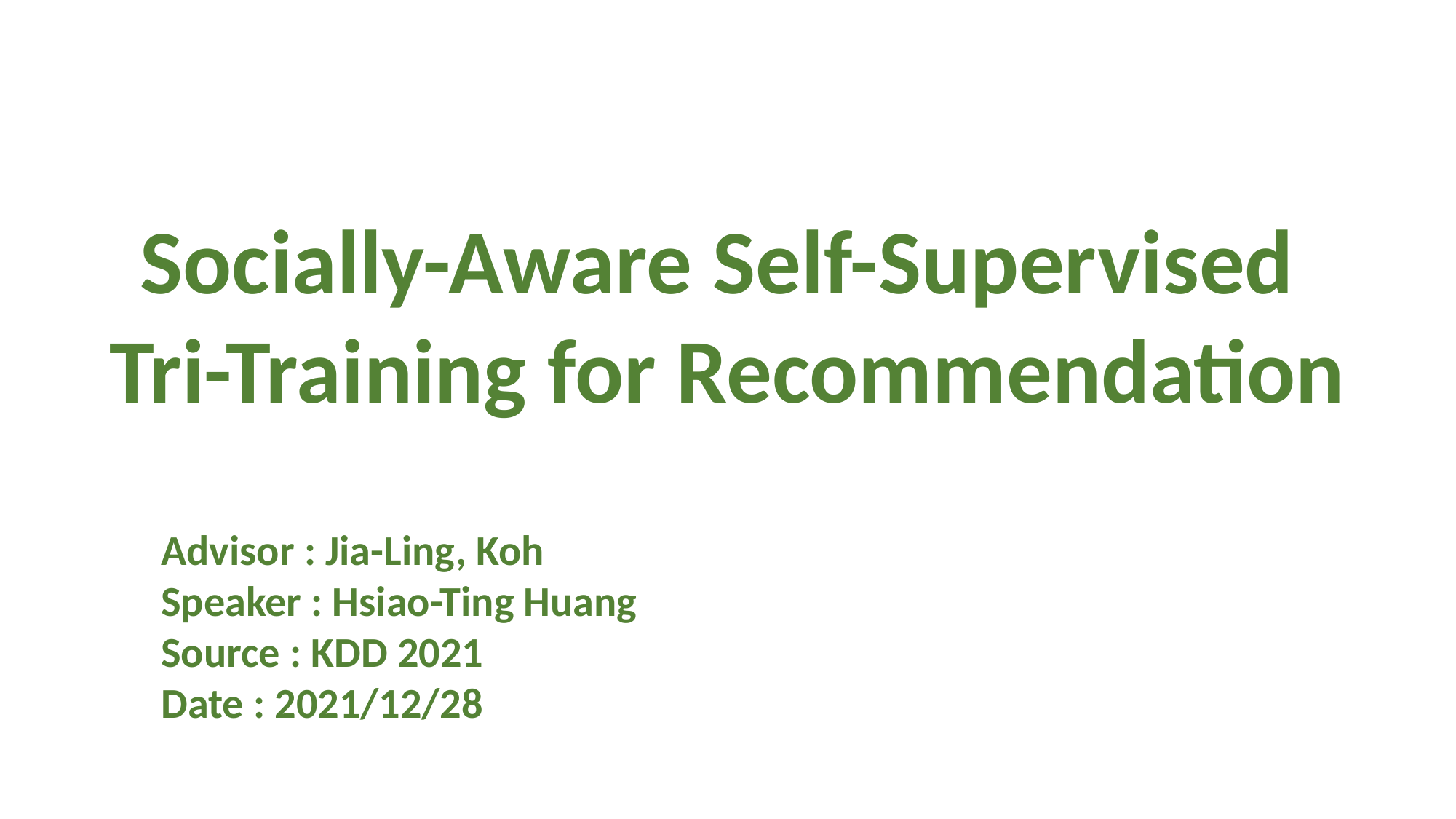

Socially-Aware Self-Supervised
Tri-Training for Recommendation

Advisor : Jia-Ling, Koh
Speaker : Hsiao-Ting Huang
Source : KDD 2021
Date : 2021/12/28